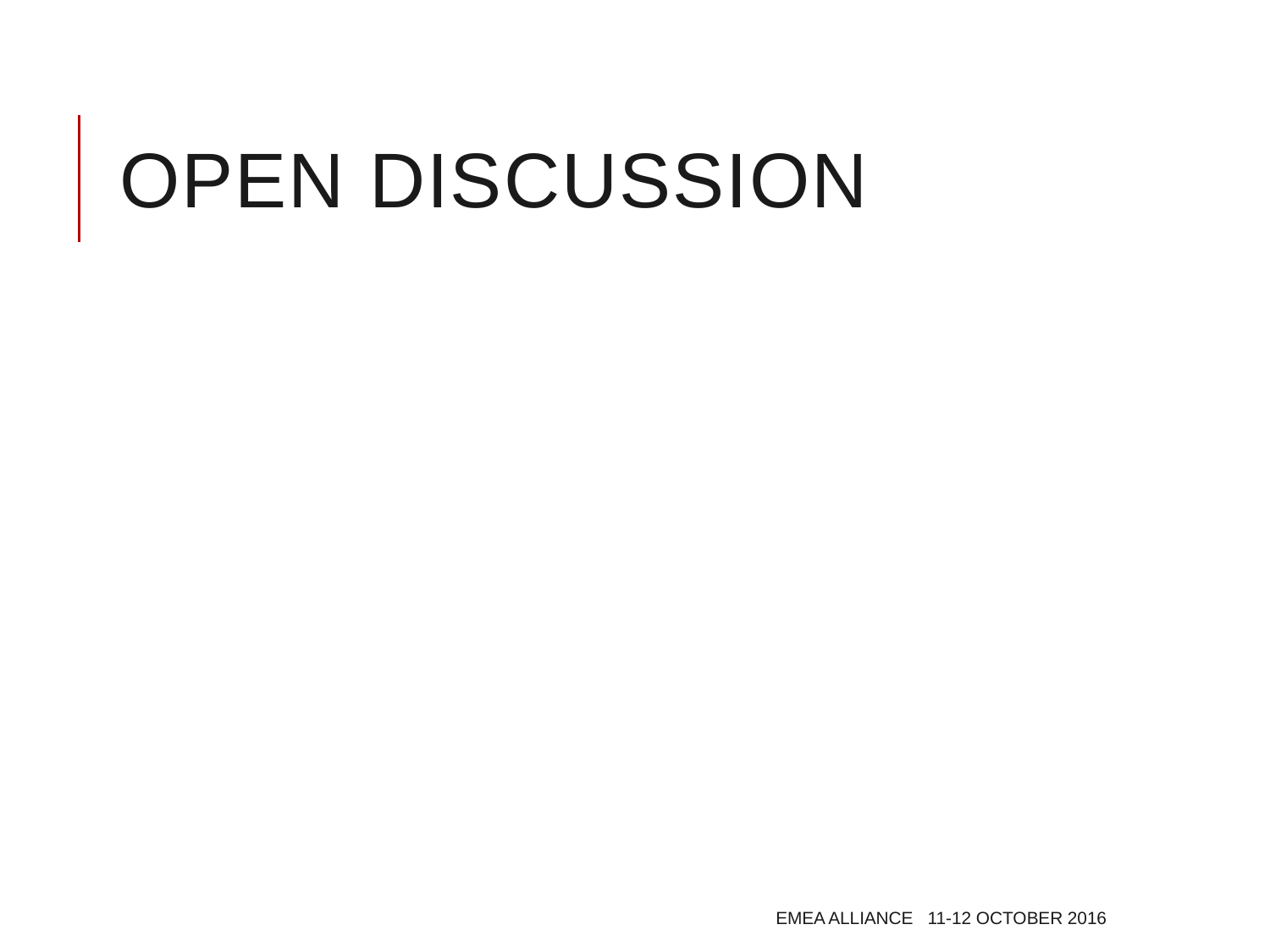

# Open Discussion
EMEA Alliance   11-12 October 2016